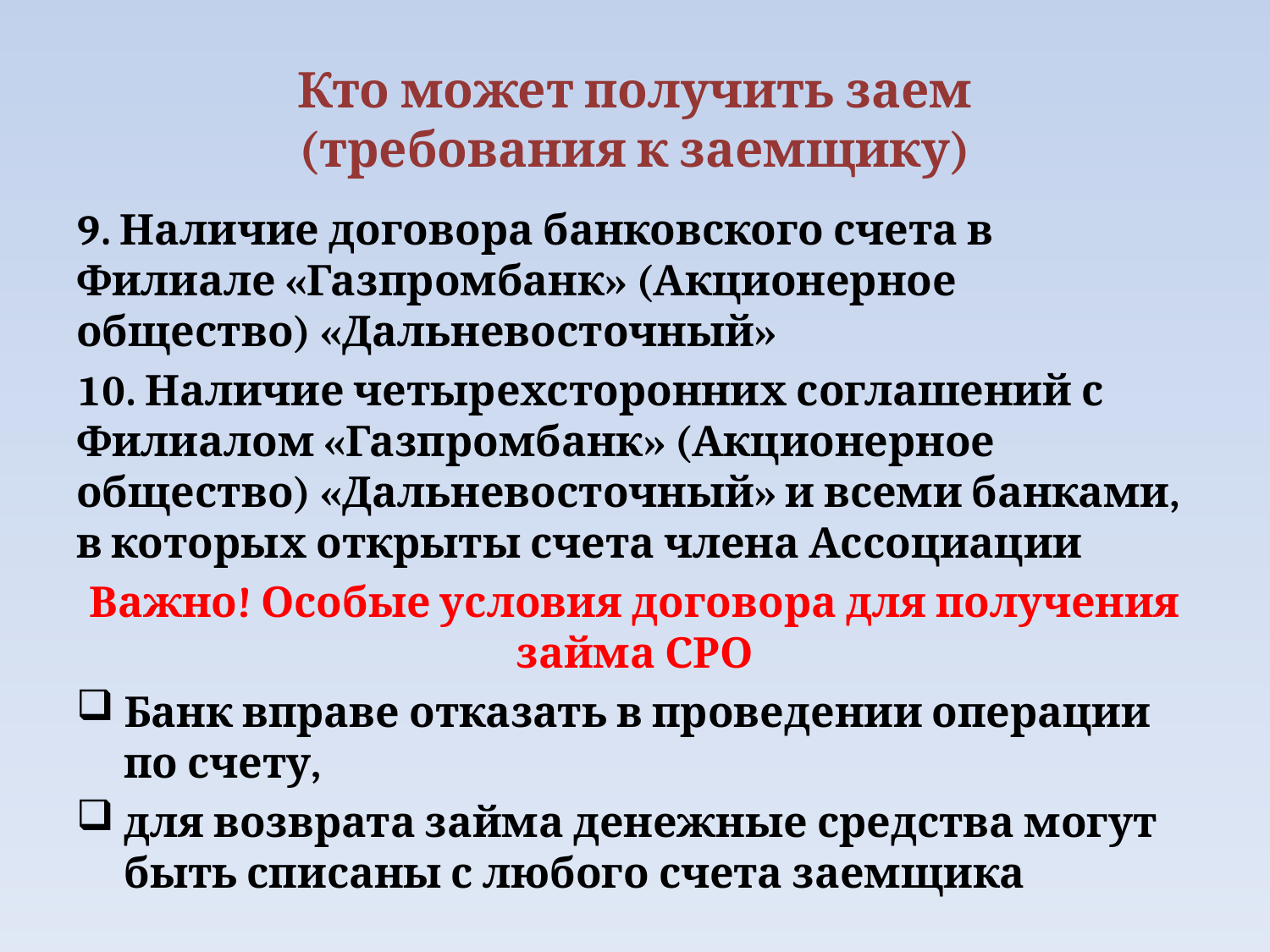

# Кто может получить заем (требования к заемщику)
9. Наличие договора банковского счета в Филиале «Газпромбанк» (Акционерное общество) «Дальневосточный»
10. Наличие четырехсторонних соглашений с Филиалом «Газпромбанк» (Акционерное общество) «Дальневосточный» и всеми банками, в которых открыты счета члена Ассоциации
Важно! Особые условия договора для получения займа СРО
Банк вправе отказать в проведении операции по счету,
для возврата займа денежные средства могут быть списаны с любого счета заемщика